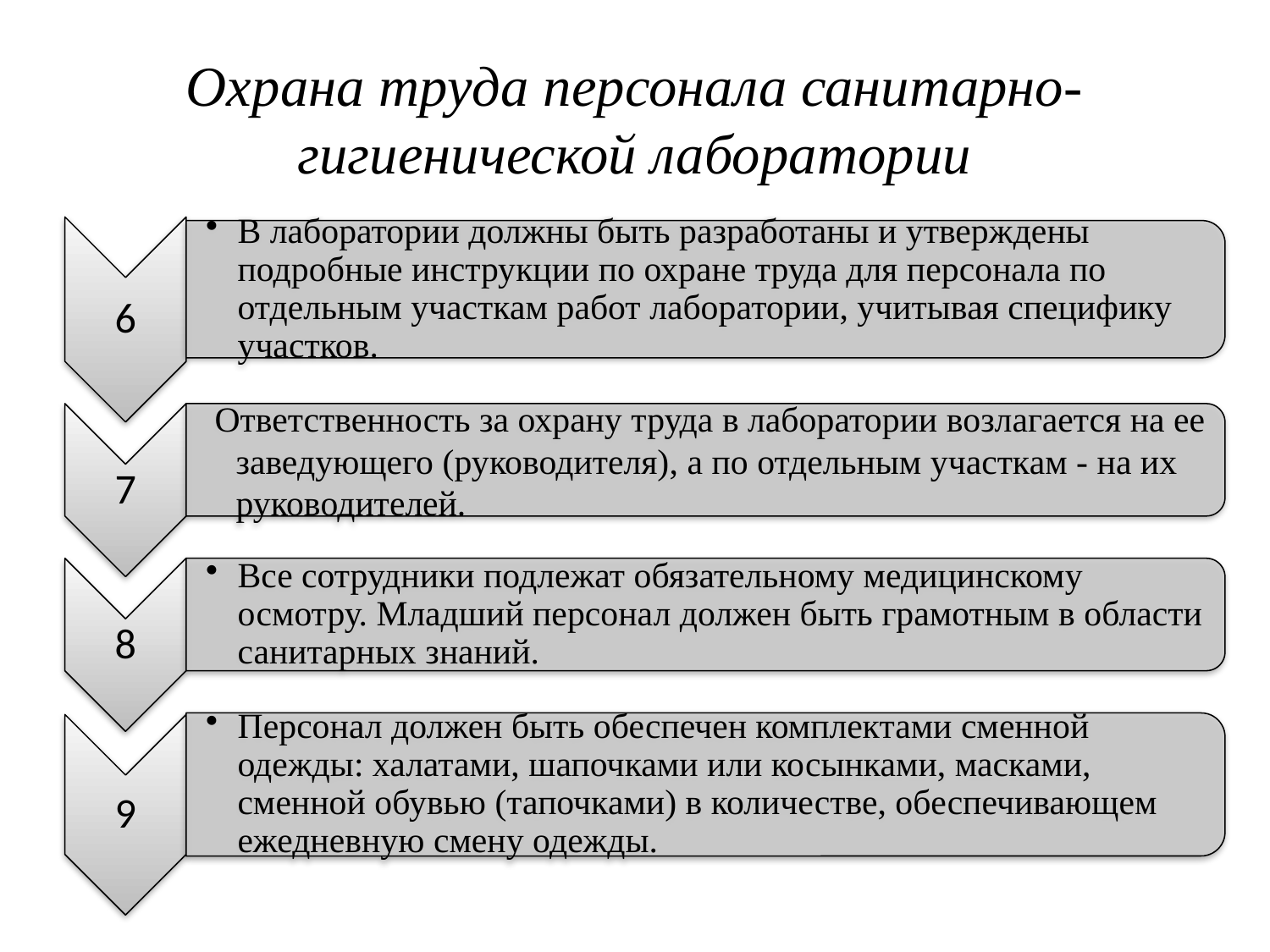

# Охрана труда персонала санитарно-гигиенической лаборатории
6
В лаборатории должны быть разработаны и утверждены подробные инструкции по охране труда для персонала по отдельным участкам работ лаборатории, учитывая специфику участков.
7
 Ответственность за охрану труда в лаборатории возлагается на ее заведующего (руководителя), а по отдельным участкам - на их руководителей.
8
Все сотрудники подлежат обязательному медицинскому осмотру. Младший персонал должен быть грамотным в области санитарных знаний.
9
Персонал должен быть обеспечен комплектами сменной одежды: халатами, шапочками или косынками, масками, сменной обувью (тапочками) в количестве, обеспечивающем ежедневную смену одежды.